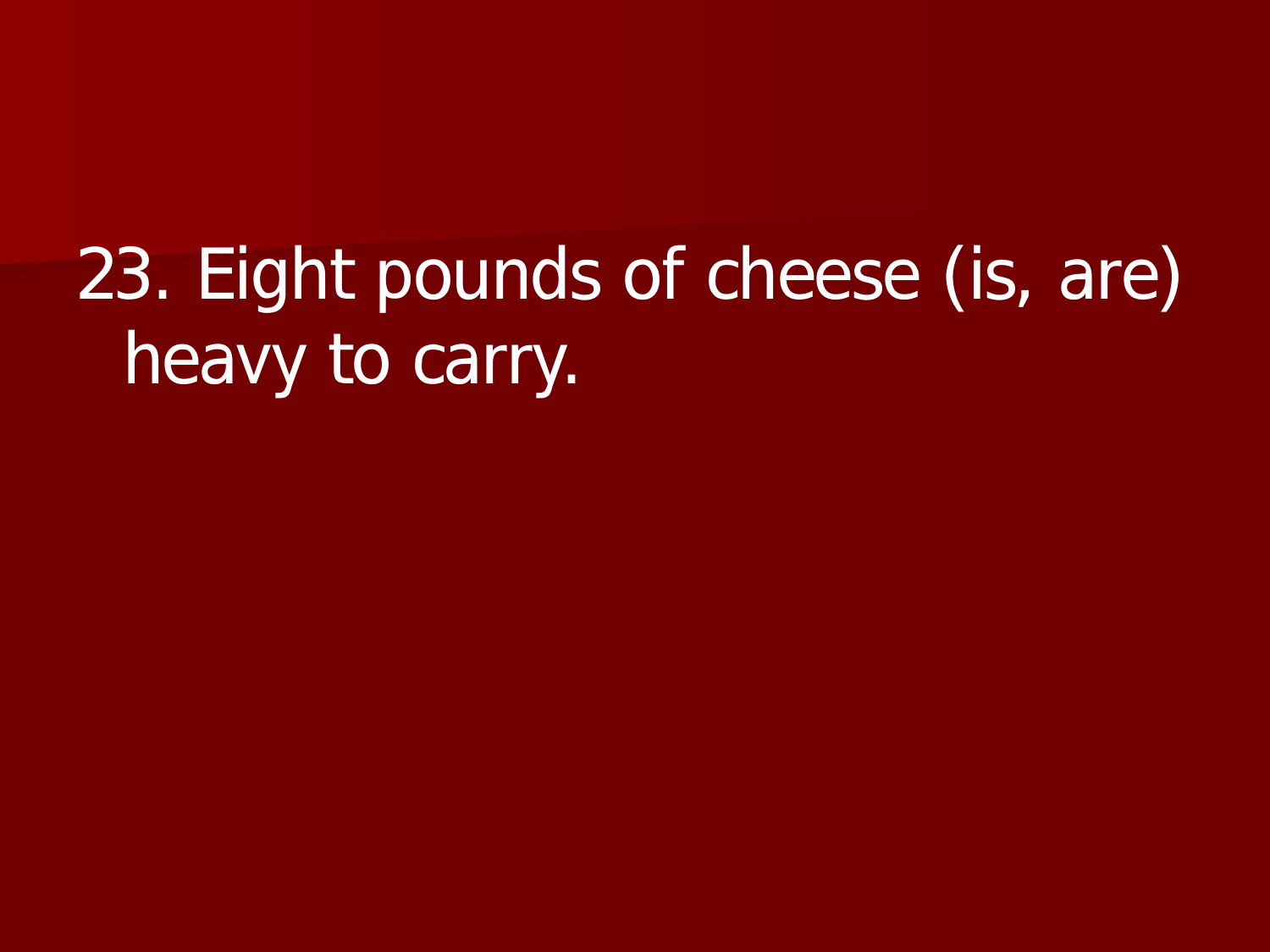

23. Eight pounds of cheese (is, are) heavy to carry.